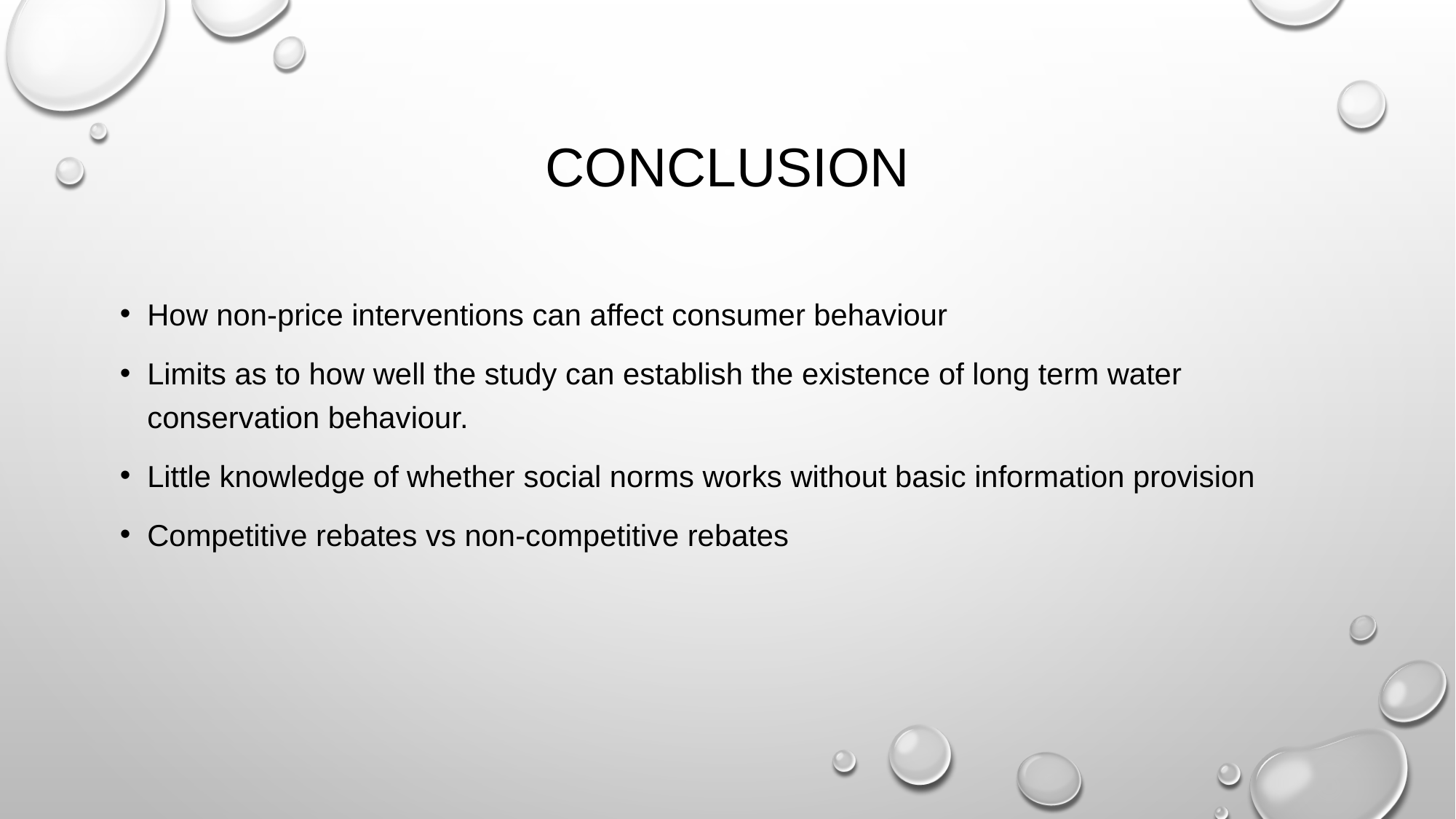

# Conclusion
How non-price interventions can affect consumer behaviour
Limits as to how well the study can establish the existence of long term water conservation behaviour.
Little knowledge of whether social norms works without basic information provision
Competitive rebates vs non-competitive rebates